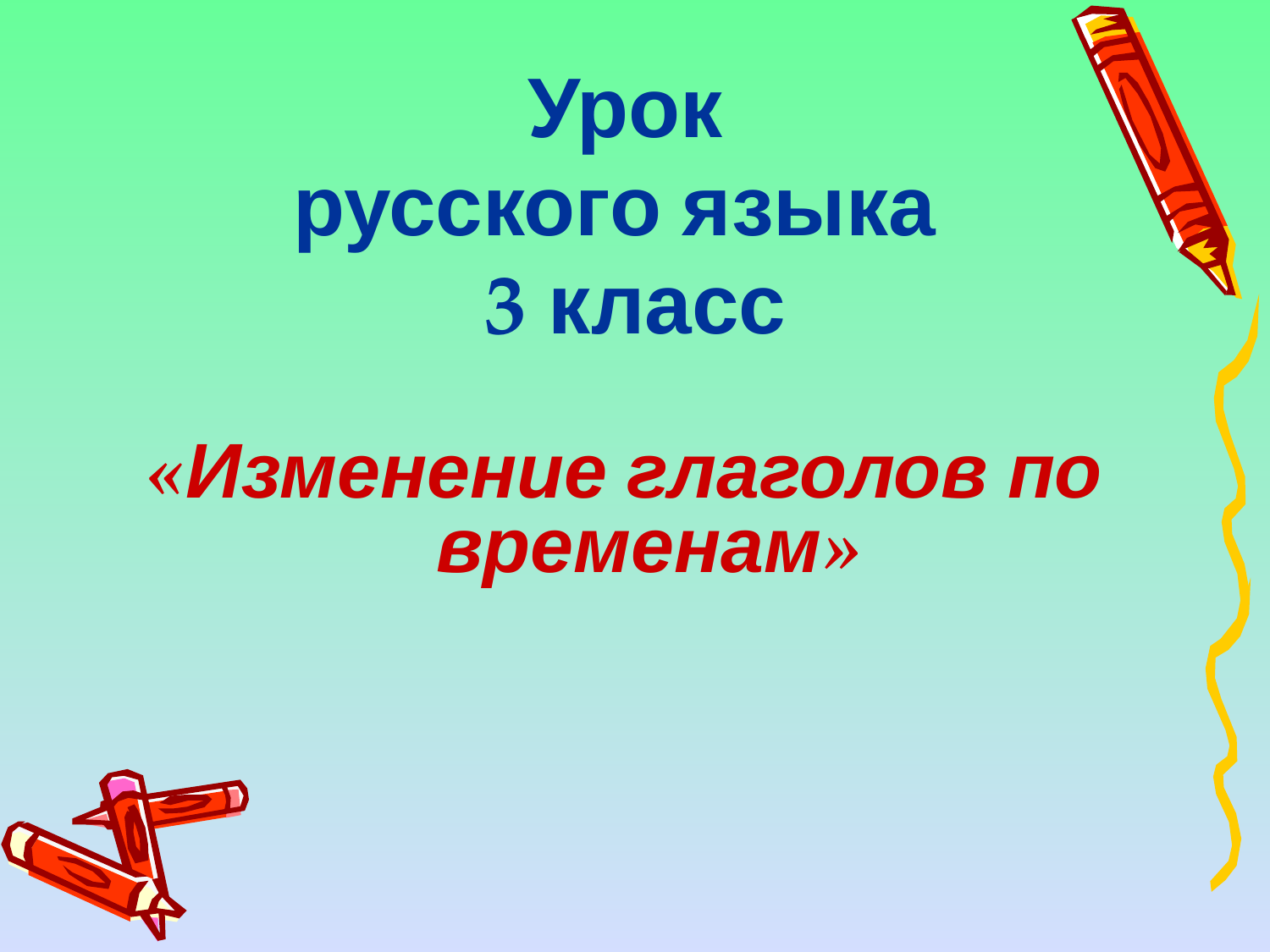

Урок
русского языка
 3 класс

«Изменение глаголов по временам»